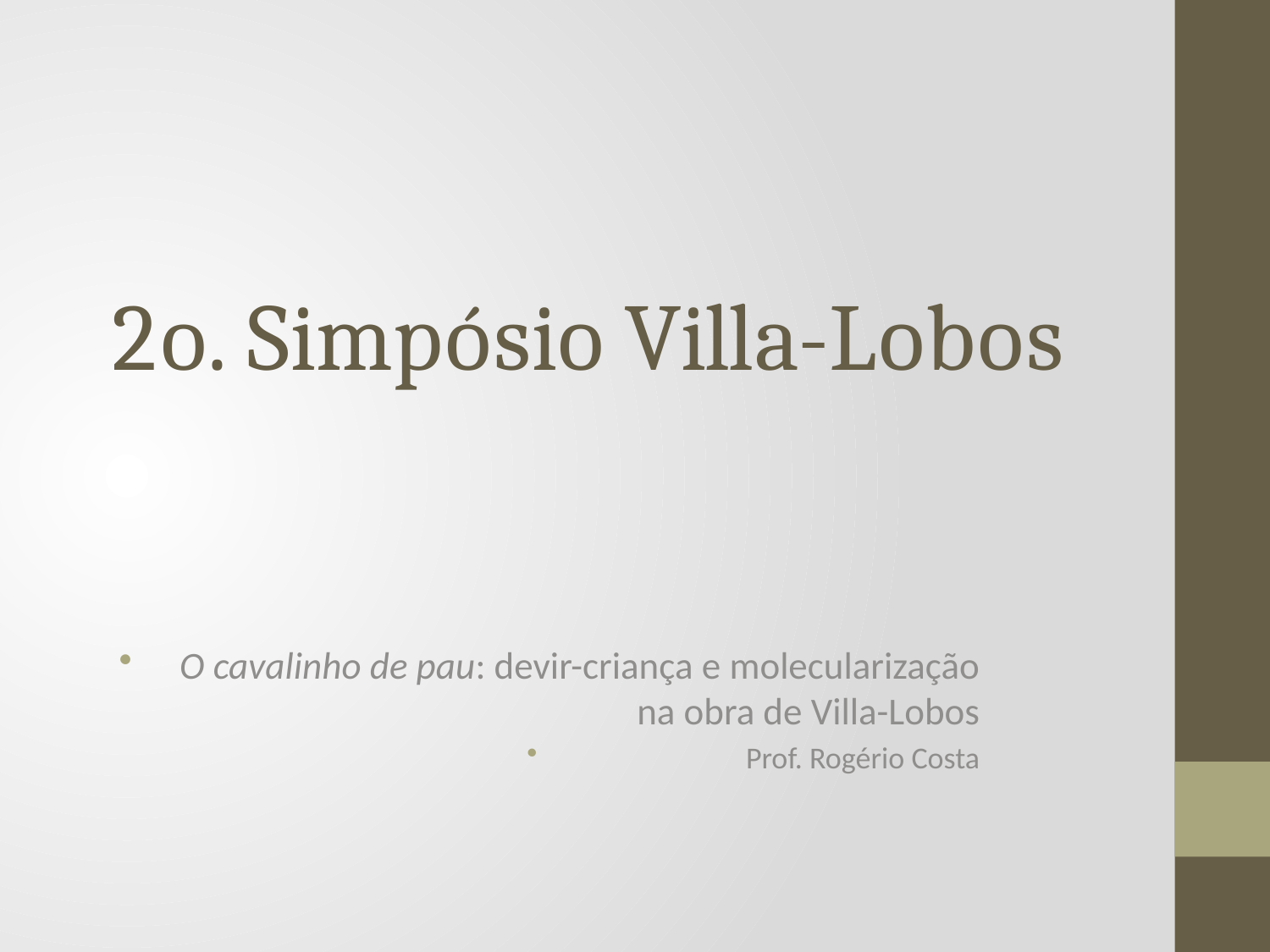

# 2o. Simpósio Villa-Lobos
O cavalinho de pau: devir-criança e molecularização na obra de Villa-Lobos
Prof. Rogério Costa